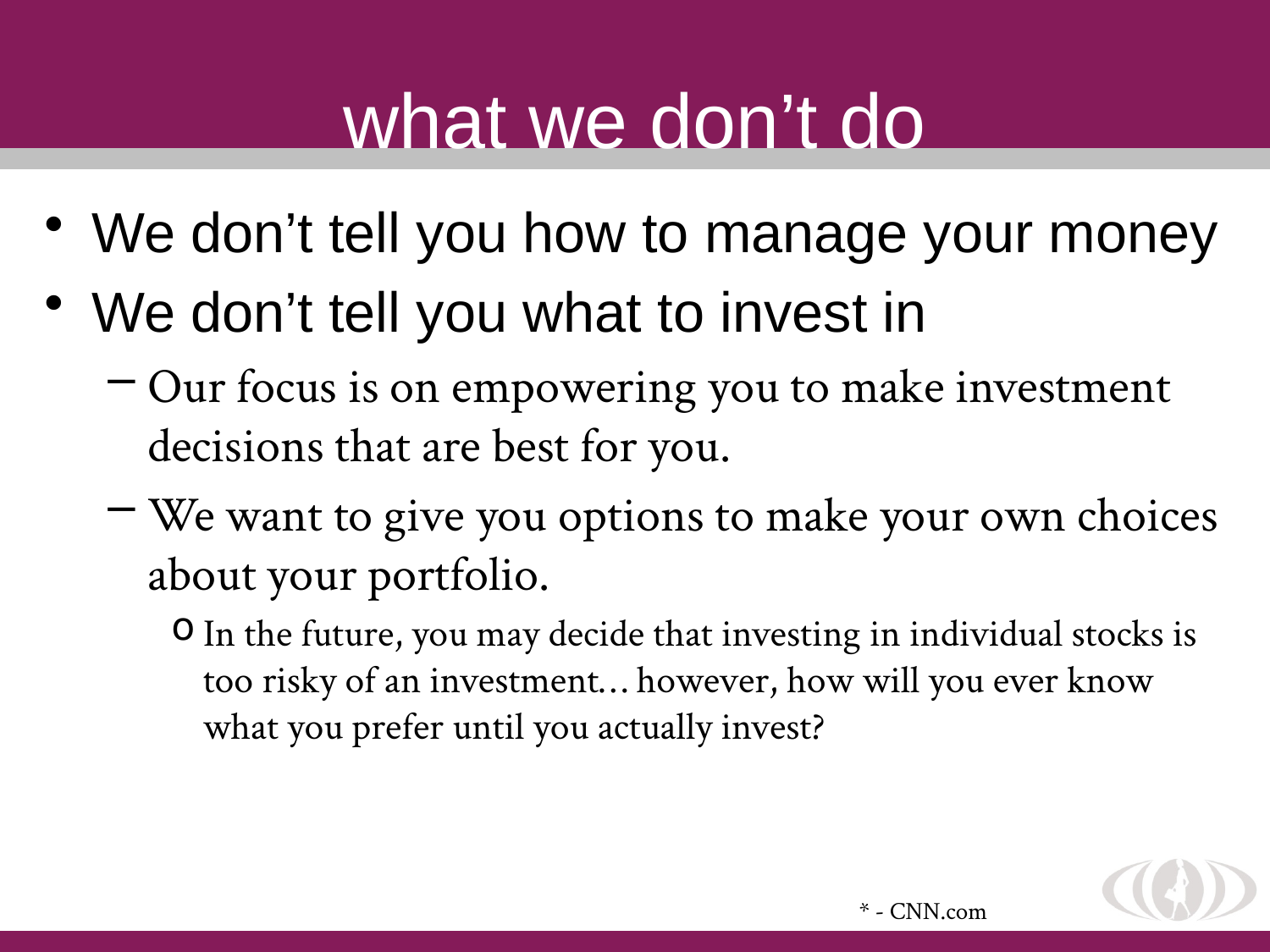

# what we don’t do
We don’t tell you how to manage your money
We don’t tell you what to invest in
Our focus is on empowering you to make investment decisions that are best for you.
We want to give you options to make your own choices about your portfolio.
In the future, you may decide that investing in individual stocks is too risky of an investment… however, how will you ever know what you prefer until you actually invest?

* - CNN.com